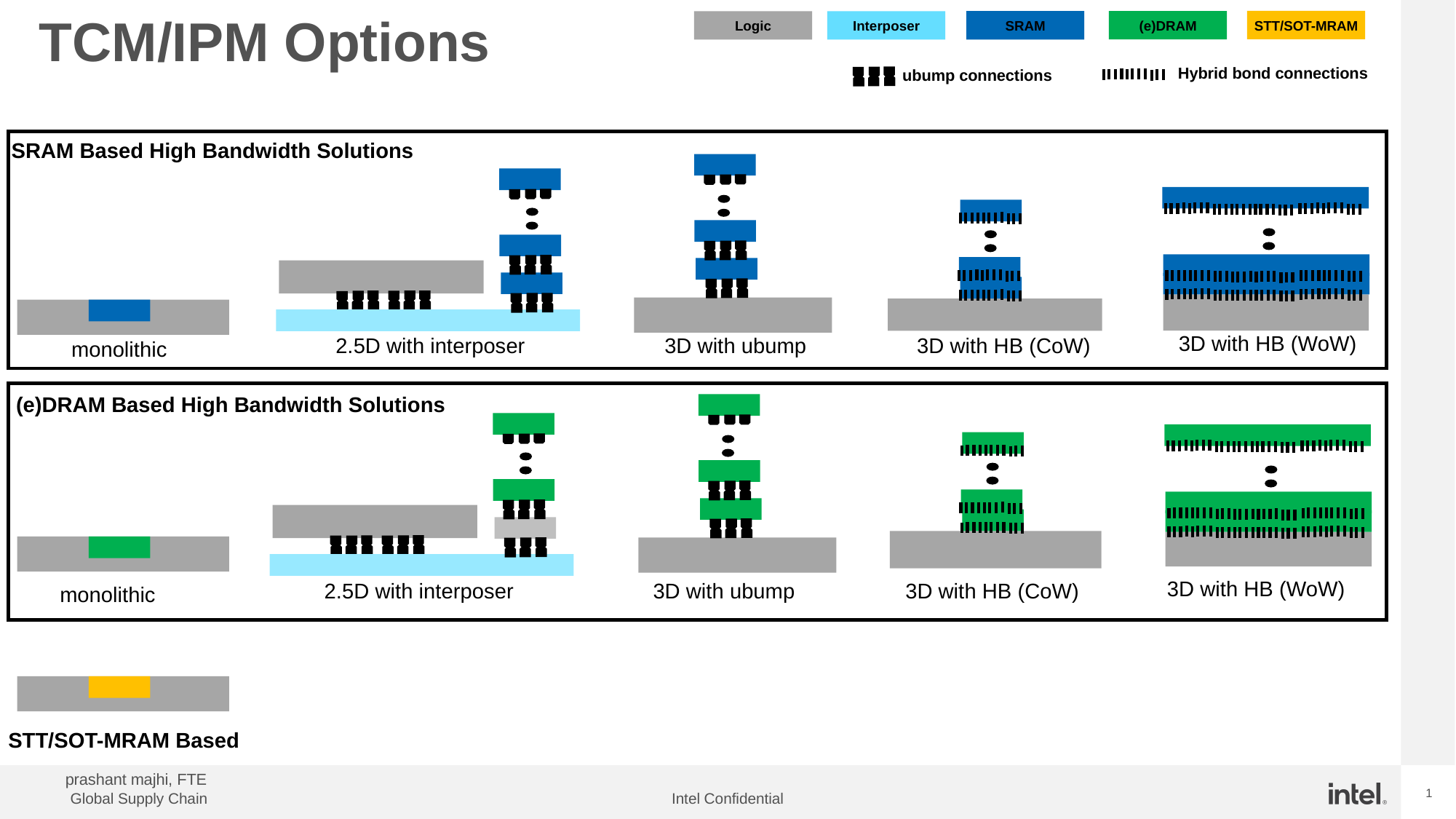

STT/SOT-MRAM
(e)DRAM
SRAM
Interposer
Logic
Hybrid bond connections
ubump connections

# TCM/IPM Options

SRAM Based High Bandwidth Solutions

3D with HB (WoW)
3D with ubump
3D with HB (CoW)
2.5D with interposer
monolithic

(e)DRAM Based High Bandwidth Solutions

3D with HB (WoW)
3D with ubump
3D with HB (CoW)
2.5D with interposer
monolithic

STT/SOT-MRAM Based
prashant majhi, FTE